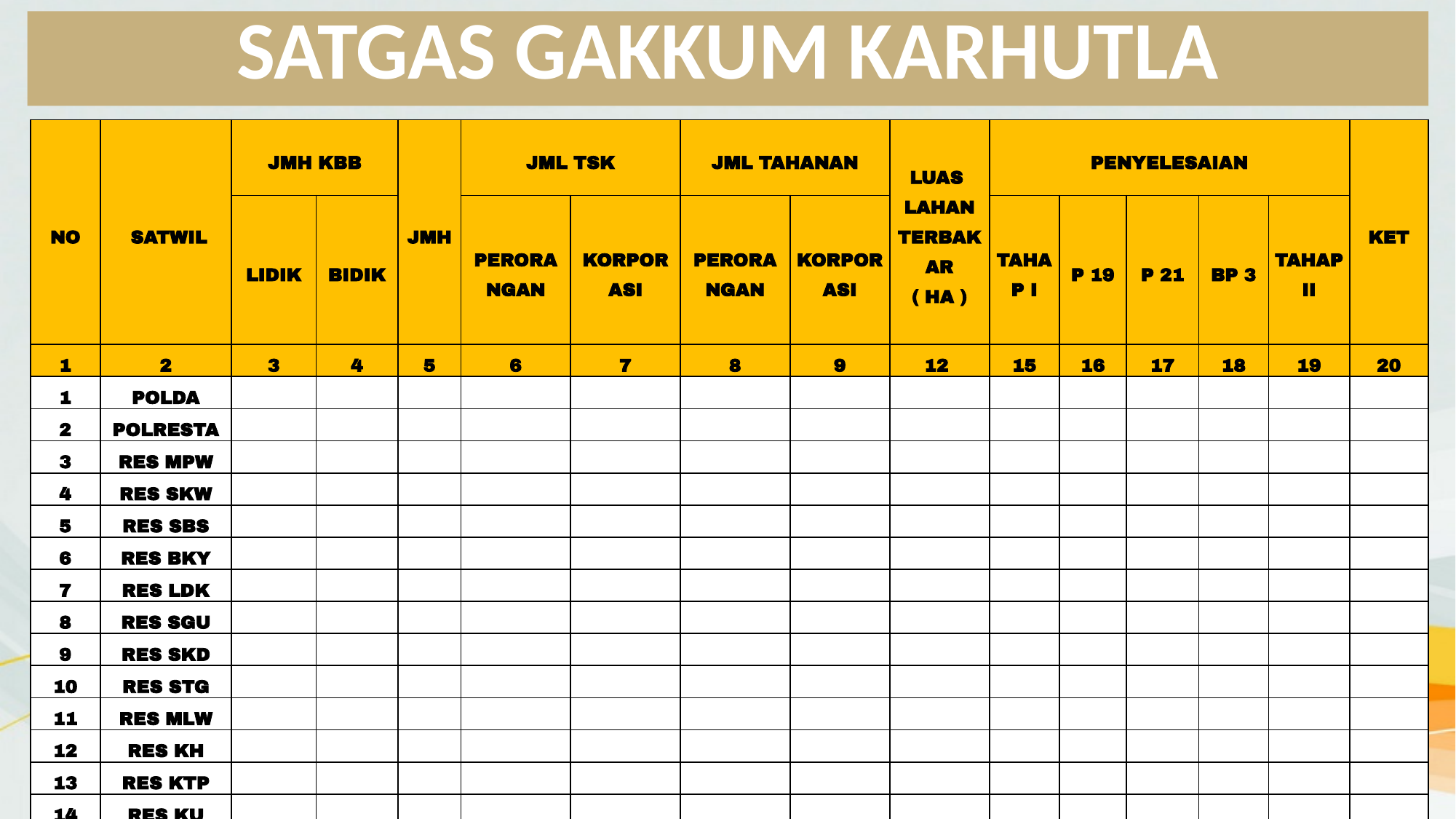

# SATGAS GAKKUM KARHUTLA
| NO | SATWIL | JMH KBB |  | JMH | JML TSK |  | JML TAHANAN |  | LUAS LAHAN TERBAKAR ( HA ) | PENYELESAIAN |  |  |  |  | KET |
| --- | --- | --- | --- | --- | --- | --- | --- | --- | --- | --- | --- | --- | --- | --- | --- |
|  |  | LIDIK | BIDIK |  | PERORANGAN | KORPORASI | PERORANGAN | KORPORASI |  | TAHAP I | P 19 | P 21 | BP 3 | TAHAP II |  |
| 1 | 2 | 3 | 4 | 5 | 6 | 7 | 8 | 9 | 12 | 15 | 16 | 17 | 18 | 19 | 20 |
| 1 | POLDA |  |  |  |  |  |  |  |  |  |  |  |  |  |  |
| 2 | POLRESTA |  |  |  |  |  |  |  |  |  |  |  |  |  |  |
| 3 | RES MPW |  |  |  |  |  |  |  |  |  |  |  |  |  |  |
| 4 | RES SKW |  |  |  |  |  |  |  |  |  |  |  |  |  |  |
| 5 | RES SBS |  |  |  |  |  |  |  |  |  |  |  |  |  |  |
| 6 | RES BKY |  |  |  |  |  |  |  |  |  |  |  |  |  |  |
| 7 | RES LDK |  |  |  |  |  |  |  |  |  |  |  |  |  |  |
| 8 | RES SGU |  |  |  |  |  |  |  |  |  |  |  |  |  |  |
| 9 | RES SKD |  |  |  |  |  |  |  |  |  |  |  |  |  |  |
| 10 | RES STG |  |  |  |  |  |  |  |  |  |  |  |  |  |  |
| 11 | RES MLW |  |  |  |  |  |  |  |  |  |  |  |  |  |  |
| 12 | RES KH |  |  |  |  |  |  |  |  |  |  |  |  |  |  |
| 13 | RES KTP |  |  |  |  |  |  |  |  |  |  |  |  |  |  |
| 14 | RES KU |  |  |  |  |  |  |  |  |  |  |  |  |  |  |
| JUMLAH |  |  |  |  |  |  |  |  |  |  |  |  |  |  |  |